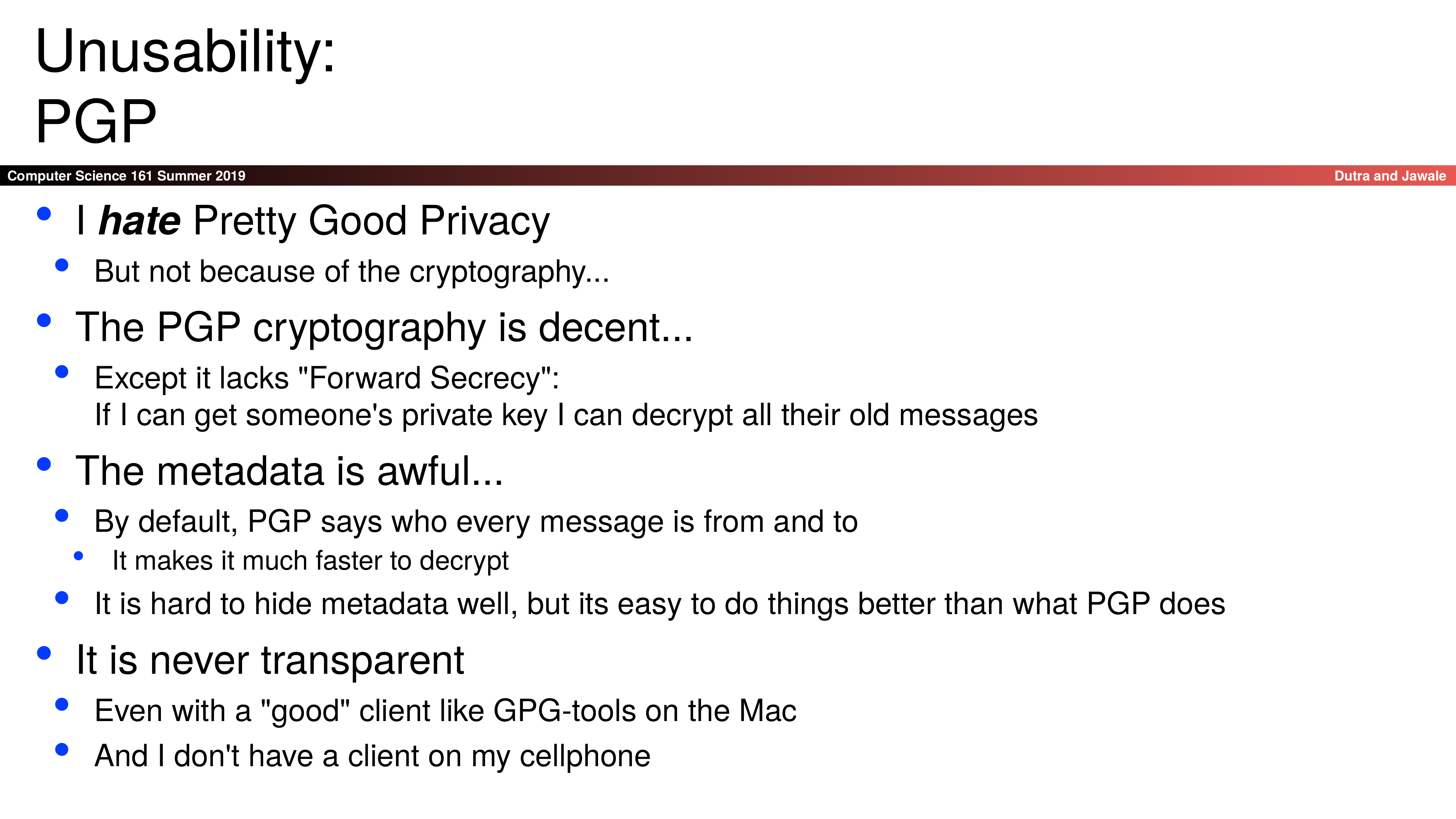

Unusability:
PGP
I hate Pretty Good Privacy
But not because of the cryptography...
The PGP cryptography is decent...
Except it lacks "Forward Secrecy":
If I can get someone's private key I can decrypt all their old messages
The metadata is awful...
By default, PGP says who every message is from and to
It makes it much faster to decrypt
It is hard to hide metadata well, but its easy to do things better than what PGP does
It is never transparent
Even with a "good" client like GPG-tools on the Mac
And I don't have a client on my cellphone